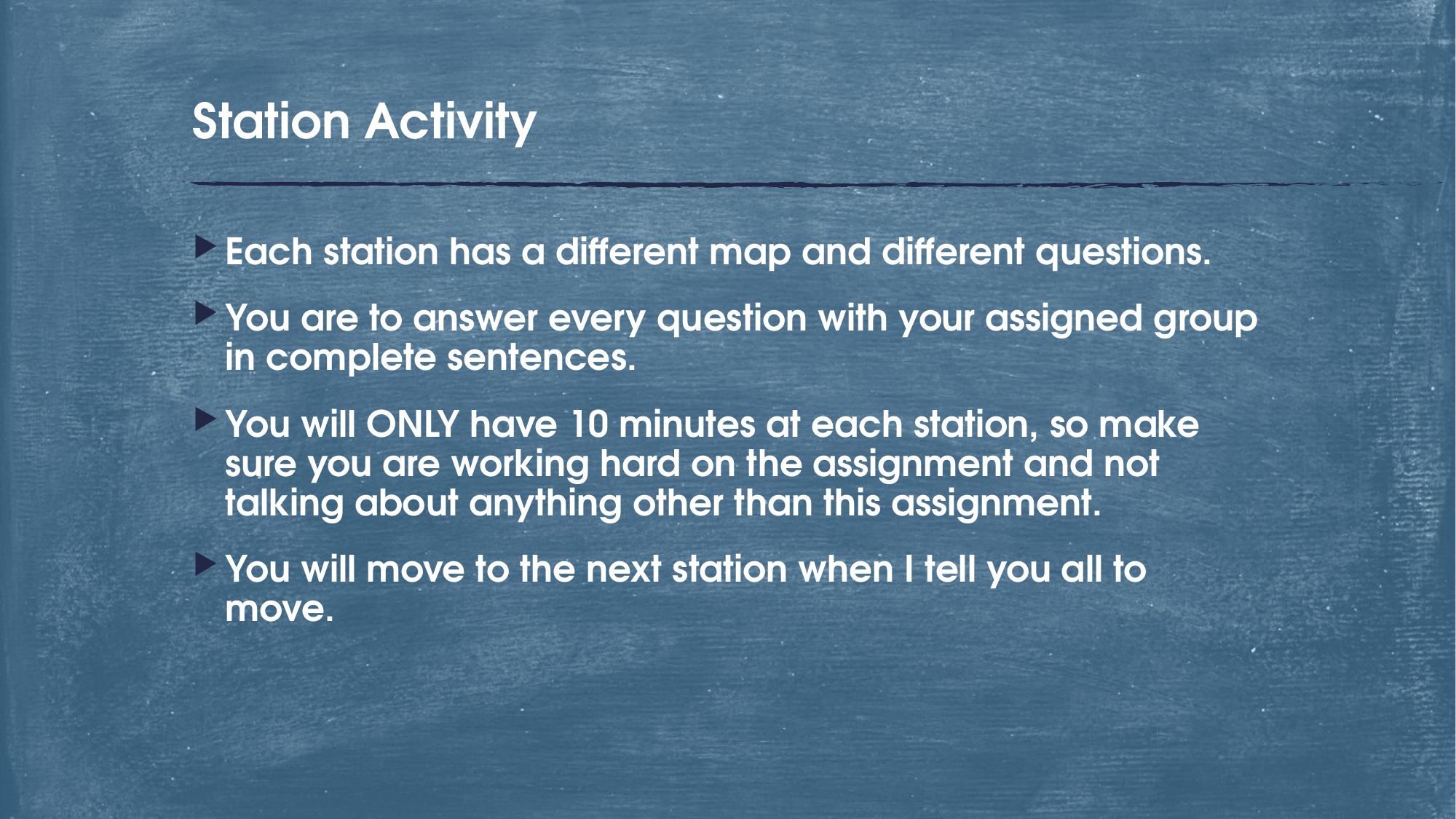

# Station Activity
Each station has a different map and different questions.
You are to answer every question with your assigned group in complete sentences.
You will ONLY have 10 minutes at each station, so make sure you are working hard on the assignment and not talking about anything other than this assignment.
You will move to the next station when I tell you all to move.